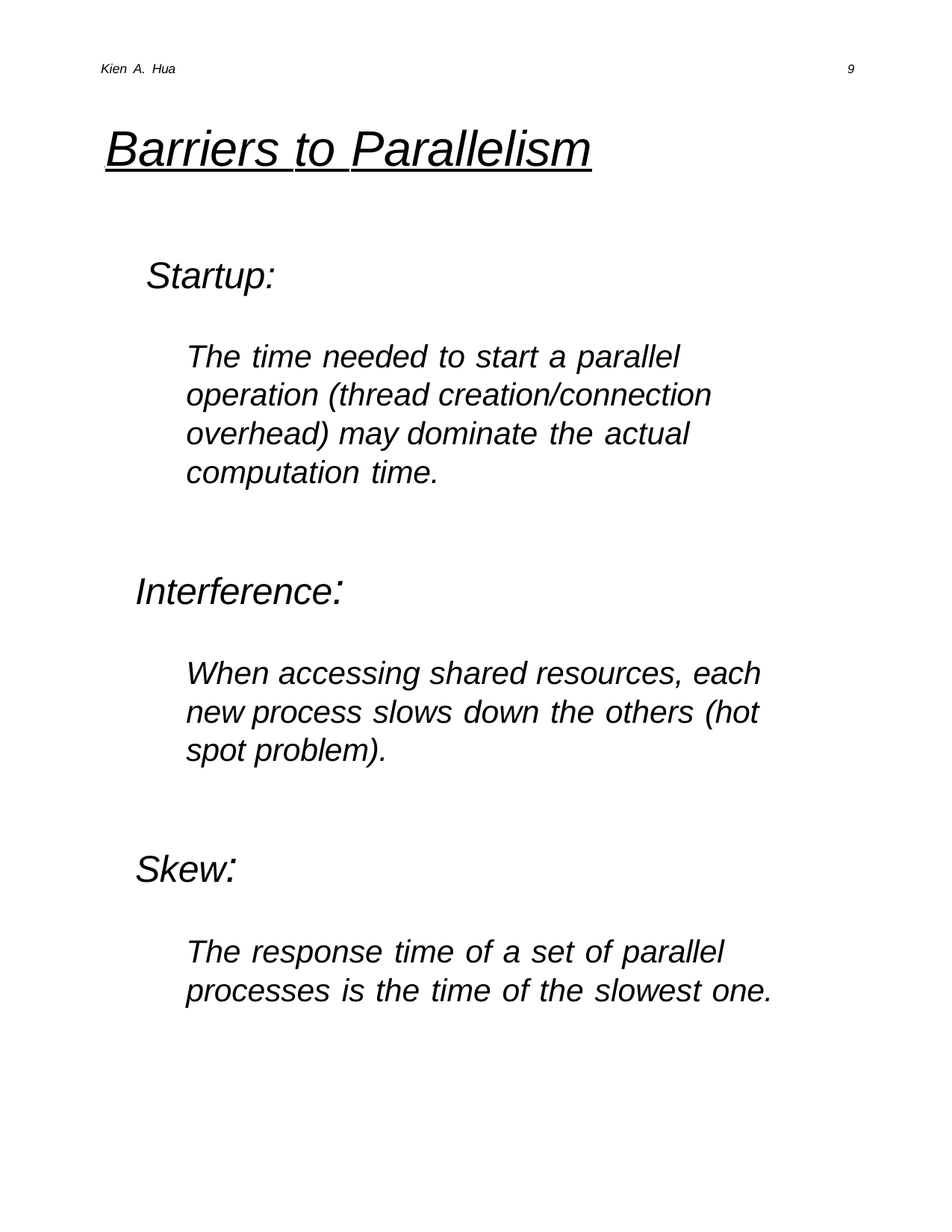

Kien A. Hua
9
# Barriers to Parallelism
  Startup:

The time needed to start a parallel operation (thread creation/connection overhead) may dominate the actual computation time.

  Interference:

When accessing shared resources, each new process slows down the others (hot spot problem).

  Skew:

The response time of a set of parallel
processes is the time of the slowest one.